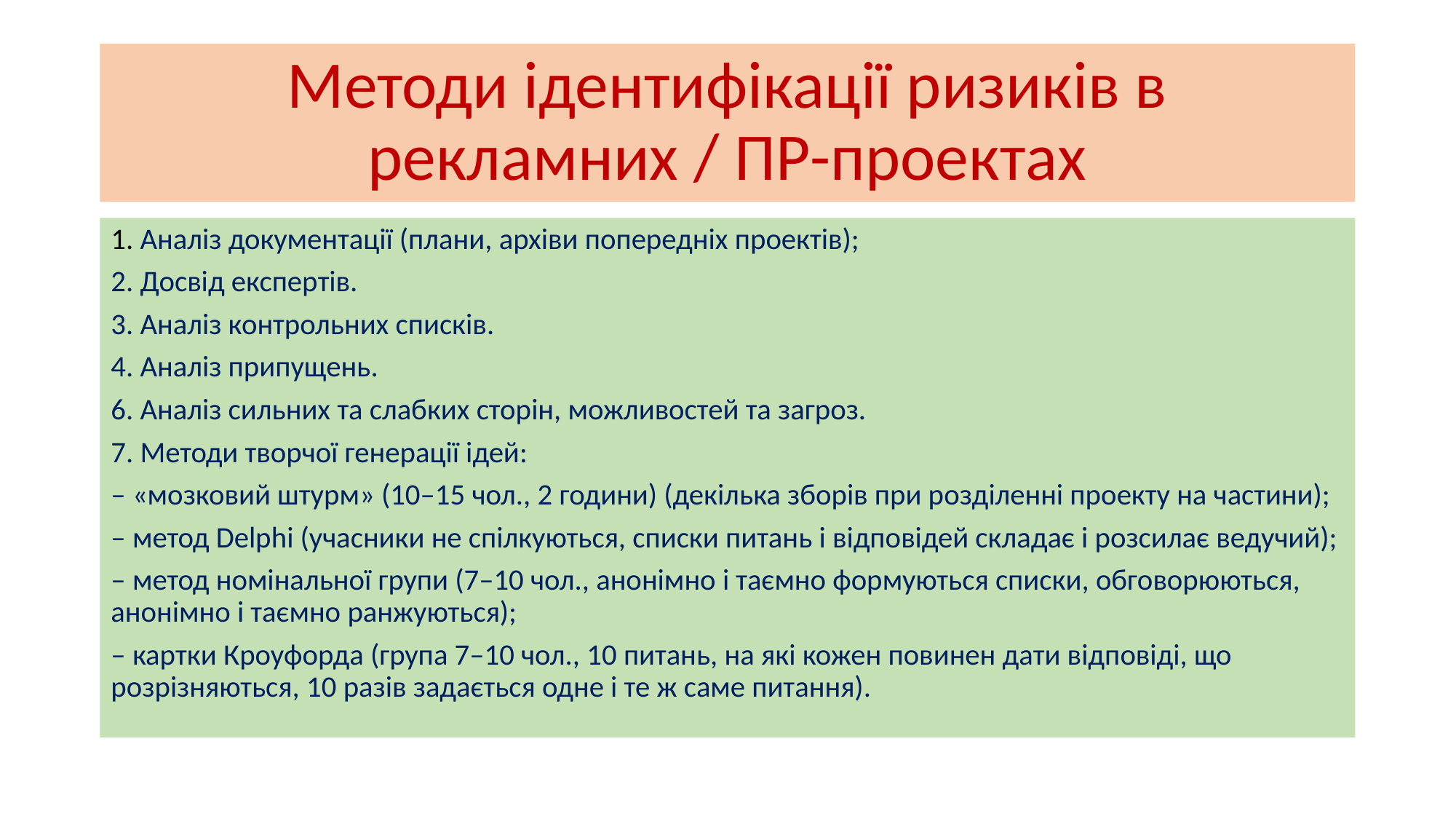

# Методи ідентифікації ризиків в рекламних / ПР-проектах
1. Аналіз документації (плани, архіви попередніх проектів);
2. Досвід експертів.
3. Аналіз контрольних списків.
4. Аналіз припущень.
6. Аналіз сильних та слабких сторін, можливостей та загроз.
7. Методи творчої генерації ідей:
– «мозковий штурм» (10–15 чол., 2 години) (декілька зборів при розділенні проекту на частини);
– метод Delphi (учасники не спілкуються, списки питань і відповідей складає і розсилає ведучий);
– метод номінальної групи (7–10 чол., анонімно і таємно формуються списки, обговорюються, анонімно і таємно ранжуються);
– картки Кроуфорда (група 7–10 чол., 10 питань, на які кожен повинен дати відповіді, що розрізняються, 10 разів задається одне і те ж саме питання).